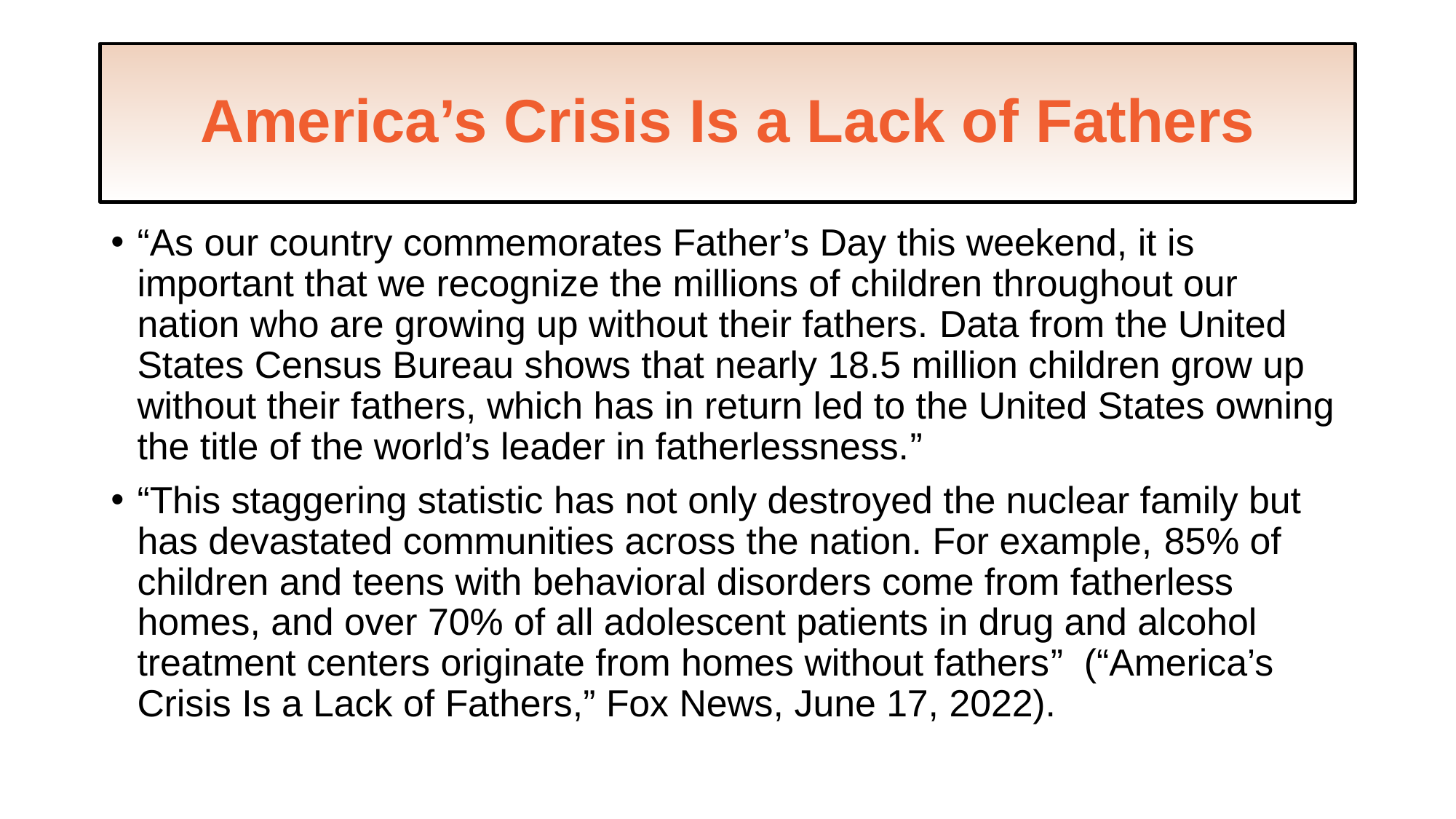

# America’s Crisis Is a Lack of Fathers
“As our country commemorates Father’s Day this weekend, it is important that we recognize the millions of children throughout our nation who are growing up without their fathers. Data from the United States Census Bureau shows that nearly 18.5 million children grow up without their fathers, which has in return led to the United States owning the title of the world’s leader in fatherlessness.”
“This staggering statistic has not only destroyed the nuclear family but has devastated communities across the nation. For example, 85% of children and teens with behavioral disorders come from fatherless homes, and over 70% of all adolescent patients in drug and alcohol treatment centers originate from homes without fathers”  (“America’s Crisis Is a Lack of Fathers,” Fox News, June 17, 2022).